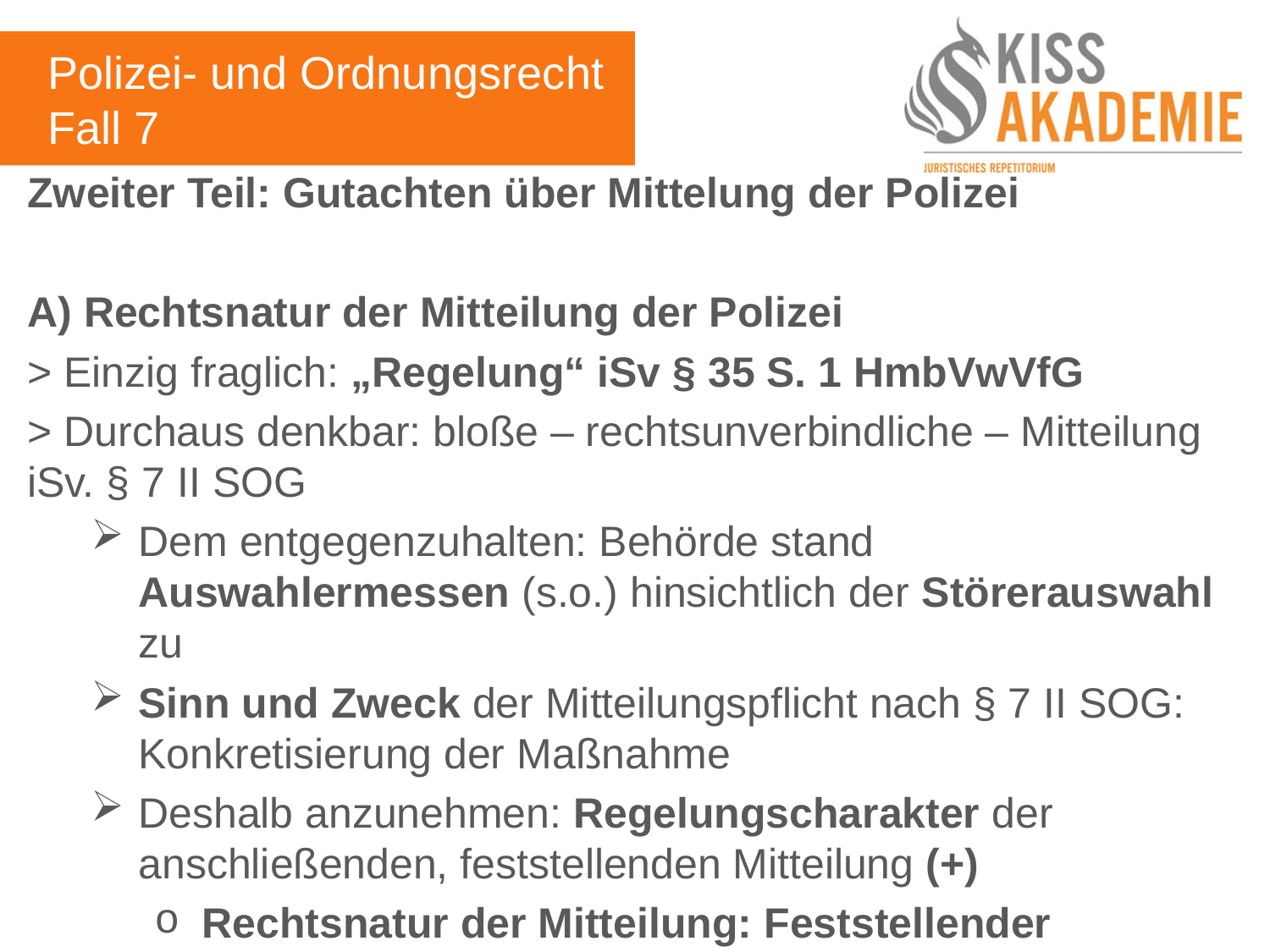

Polizei- und Ordnungsrecht
Fall 7
Zweiter Teil: Gutachten über Mittelung der Polizei

A) Rechtsnatur der Mitteilung der Polizei
> Einzig fraglich: „Regelung“ iSv § 35 S. 1 HmbVwVfG
> Durchaus denkbar: bloße – rechtsunverbindliche – Mitteilung iSv. § 7 II SOG
Dem entgegenzuhalten: Behörde stand Auswahlermessen (s.o.) hinsichtlich der Störerauswahl zu
Sinn und Zweck der Mitteilungspflicht nach § 7 II SOG: Konkretisierung der Maßnahme
Deshalb anzunehmen: Regelungscharakter der anschließenden, feststellenden Mitteilung (+)
Rechtsnatur der Mitteilung: Feststellender Verwaltungsakt